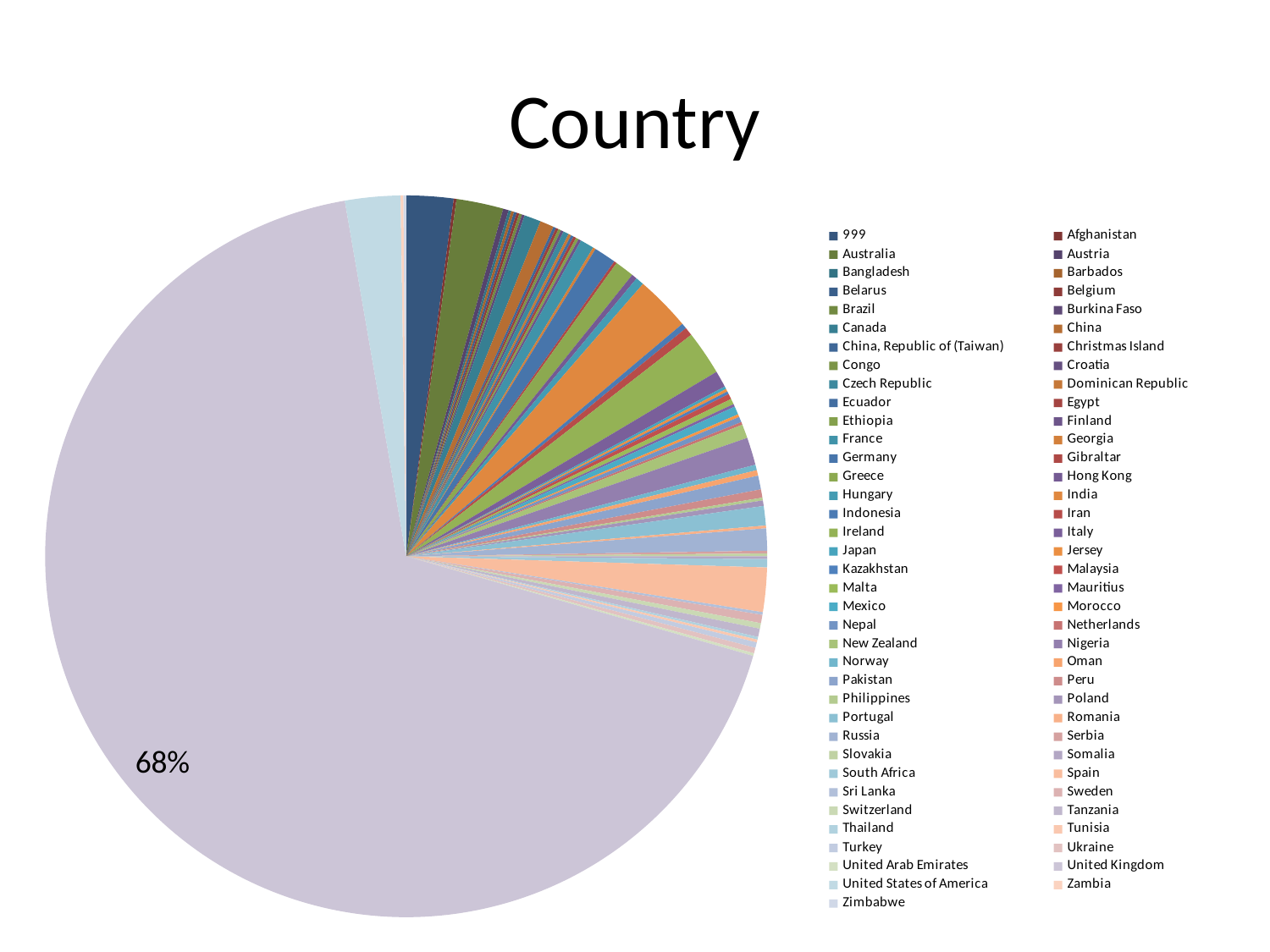

# Country

### Chart

| Category |  |
|---|---|
| 999 | 17.0 |
| Afghanistan | 1.0 |
| Australia | 17.0 |
| Austria | 2.0 |
| Bangladesh | 1.0 |
| Barbados | 1.0 |
| Belarus | 1.0 |
| Belgium | 1.0 |
| Brazil | 1.0 |
| Burkina Faso | 1.0 |
| Canada | 6.0 |
| China | 5.0 |
| China, Republic of (Taiwan) | 1.0 |
| Christmas Island | 1.0 |
| Congo | 1.0 |
| Croatia | 1.0 |
| Czech Republic | 2.0 |
| Dominican Republic | 1.0 |
| Ecuador | 1.0 |
| Egypt | 1.0 |
| Ethiopia | 1.0 |
| Finland | 1.0 |
| France | 5.0 |
| Georgia | 1.0 |
| Germany | 8.0 |
| Gibraltar | 1.0 |
| Greece | 7.0 |
| Hong Kong | 2.0 |
| Hungary | 3.0 |
| India | 20.0 |
| Indonesia | 2.0 |
| Iran | 3.0 |
| Ireland | 16.0 |
| Italy | 6.0 |
| Japan | 1.0 |
| Jersey | 1.0 |
| Kazakhstan | 1.0 |
| Malaysia | 2.0 |
| Malta | 2.0 |
| Mauritius | 1.0 |
| Mexico | 3.0 |
| Morocco | 1.0 |
| Nepal | 2.0 |
| Netherlands | 1.0 |
| New Zealand | 5.0 |
| Nigeria | 10.0 |
| Norway | 2.0 |
| Oman | 2.0 |
| Pakistan | 5.0 |
| Peru | 3.0 |
| Philippines | 1.0 |
| Poland | 2.0 |
| Portugal | 7.0 |
| Romania | 1.0 |
| Russia | 8.0 |
| Serbia | 1.0 |
| Slovakia | 1.0 |
| Somalia | 1.0 |
| South Africa | 3.0 |
| Spain | 16.0 |
| Sri Lanka | 1.0 |
| Sweden | 3.0 |
| Switzerland | 2.0 |
| Tanzania | 3.0 |
| Thailand | 1.0 |
| Tunisia | 1.0 |
| Turkey | 2.0 |
| Ukraine | 2.0 |
| United Arab Emirates | 1.0 |
| United Kingdom | 548.0 |
| United States of America | 20.0 |
| Zambia | 1.0 |
| Zimbabwe | 1.0 |